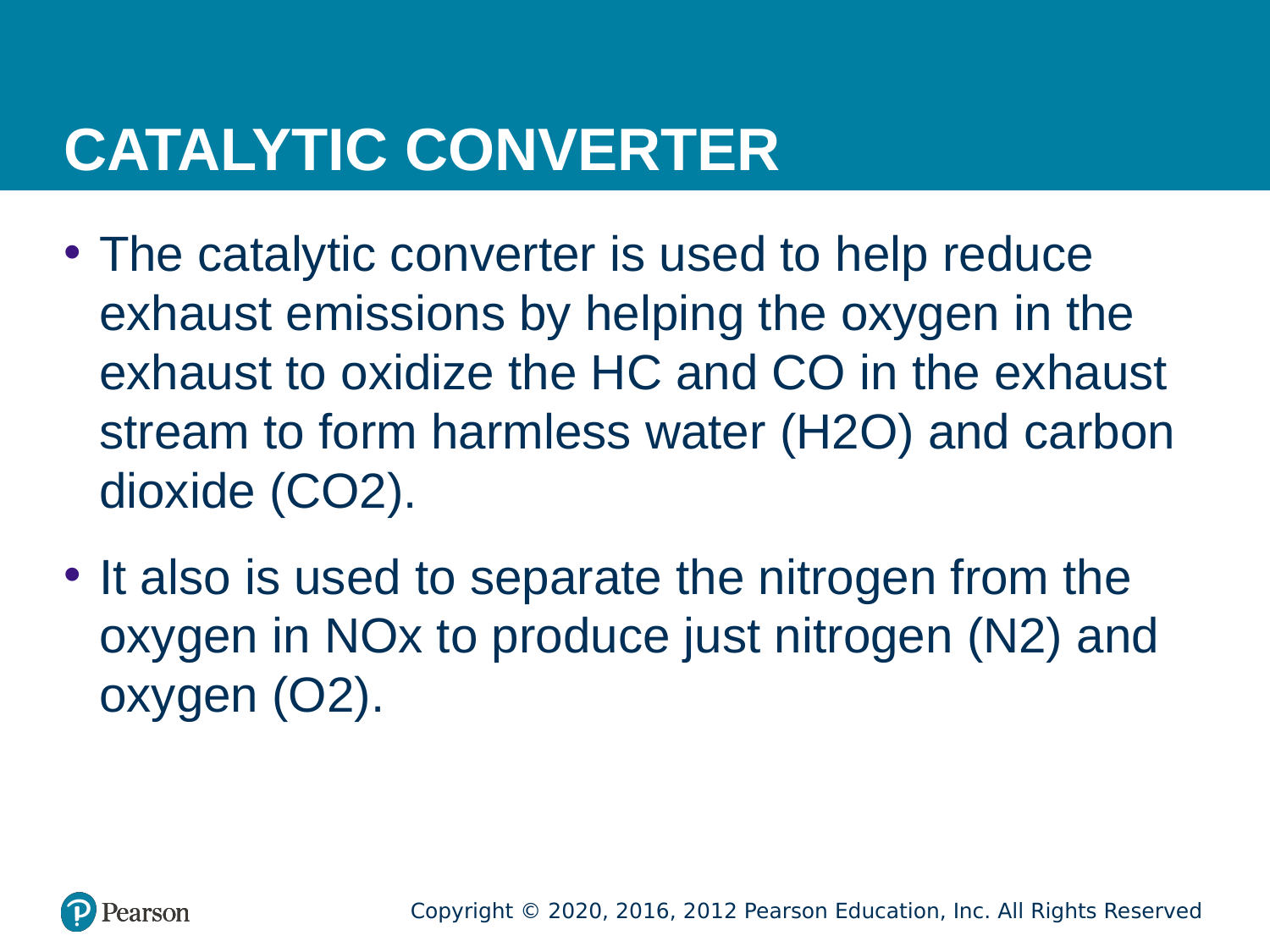

# CATALYTIC CONVERTER
The catalytic converter is used to help reduce exhaust emissions by helping the oxygen in the exhaust to oxidize the HC and CO in the exhaust stream to form harmless water (H2O) and carbon dioxide (CO2).
It also is used to separate the nitrogen from the oxygen in NOx to produce just nitrogen (N2) and oxygen (O2).